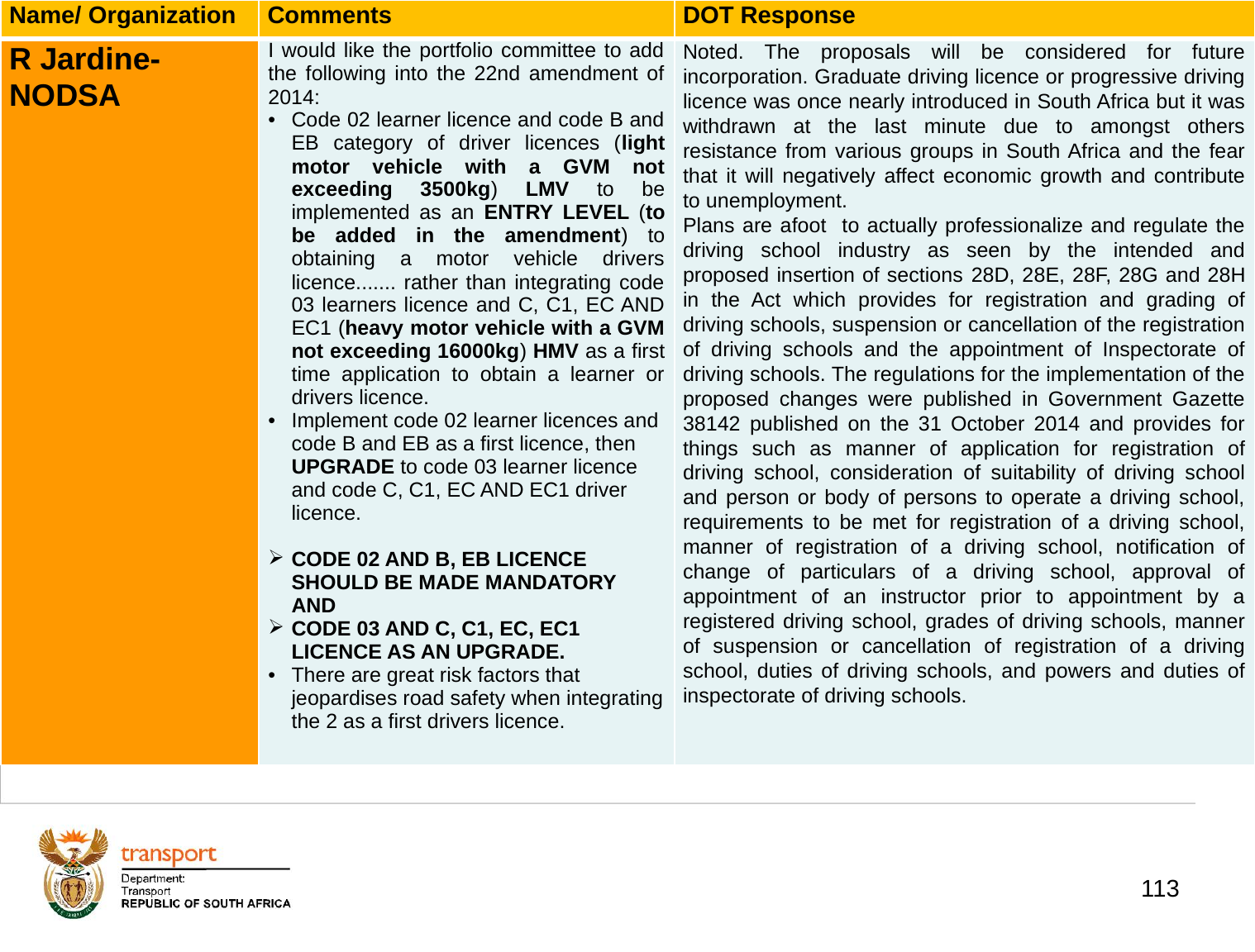

| Name/ Organization | Comments | DOT Response |
| --- | --- | --- |
| R Jardine-NODSA | I would like the portfolio committee to add the following into the 22nd amendment of 2014: Code 02 learner licence and code B and EB category of driver licences (light motor vehicle with a GVM not exceeding 3500kg) LMV to be implemented as an ENTRY LEVEL (to be added in the amendment) to obtaining a motor vehicle drivers licence....... rather than integrating code 03 learners licence and C, C1, EC AND EC1 (heavy motor vehicle with a GVM not exceeding 16000kg) HMV as a first time application to obtain a learner or drivers licence. Implement code 02 learner licences and code B and EB as a first licence, then UPGRADE to code 03 learner licence and code C, C1, EC AND EC1 driver licence. CODE 02 AND B, EB LICENCE SHOULD BE MADE MANDATORY AND CODE 03 AND C, C1, EC, EC1 LICENCE AS AN UPGRADE. There are great risk factors that jeopardises road safety when integrating the 2 as a first drivers licence. | Noted. The proposals will be considered for future incorporation. Graduate driving licence or progressive driving licence was once nearly introduced in South Africa but it was withdrawn at the last minute due to amongst others resistance from various groups in South Africa and the fear that it will negatively affect economic growth and contribute to unemployment. Plans are afoot to actually professionalize and regulate the driving school industry as seen by the intended and proposed insertion of sections 28D, 28E, 28F, 28G and 28H in the Act which provides for registration and grading of driving schools, suspension or cancellation of the registration of driving schools and the appointment of Inspectorate of driving schools. The regulations for the implementation of the proposed changes were published in Government Gazette 38142 published on the 31 October 2014 and provides for things such as manner of application for registration of driving school, consideration of suitability of driving school and person or body of persons to operate a driving school, requirements to be met for registration of a driving school, manner of registration of a driving school, notification of change of particulars of a driving school, approval of appointment of an instructor prior to appointment by a registered driving school, grades of driving schools, manner of suspension or cancellation of registration of a driving school, duties of driving schools, and powers and duties of inspectorate of driving schools. |
# 1. Background
113